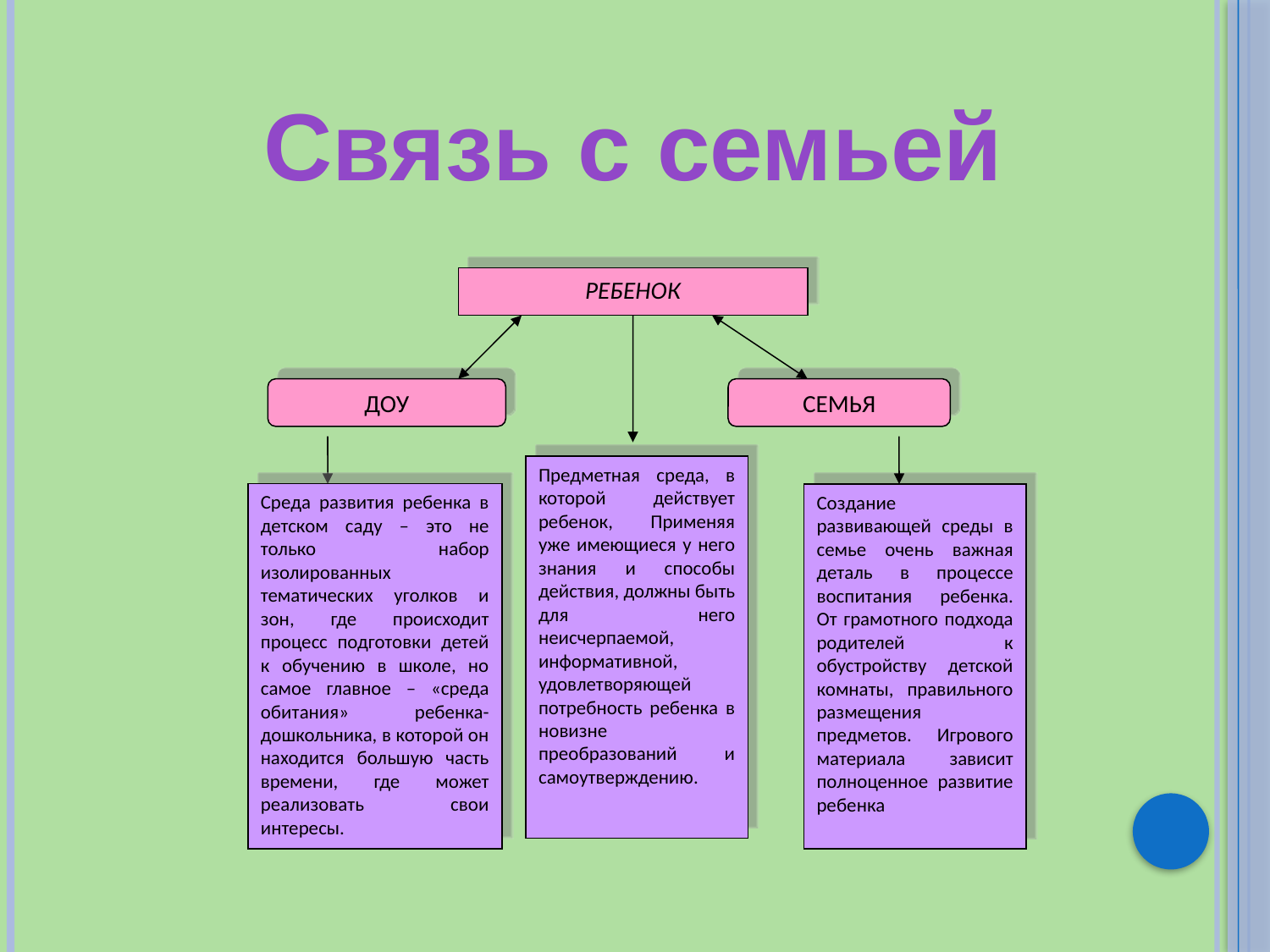

Связь с семьей
РЕБЕНОК

ДОУ
СЕМЬЯ

Предметная среда, в которой действует ребенок, Применяя уже имеющиеся у него знания и способы действия, должны быть для него неисчерпаемой, информативной, удовлетворяющей потребность ребенка в новизне преобразований и самоутверждению.
Среда развития ребенка в детском саду – это не только набор изолированных тематических уголков и зон, где происходит процесс подготовки детей к обучению в школе, но самое главное – «среда обитания» ребенка-дошкольника, в которой он находится большую часть времени, где может реализовать свои интересы.
Создание развивающей среды в семье очень важная деталь в процессе воспитания ребенка. От грамотного подхода родителей к обустройству детской комнаты, правильного размещения предметов. Игрового материала зависит полноценное развитие ребенка